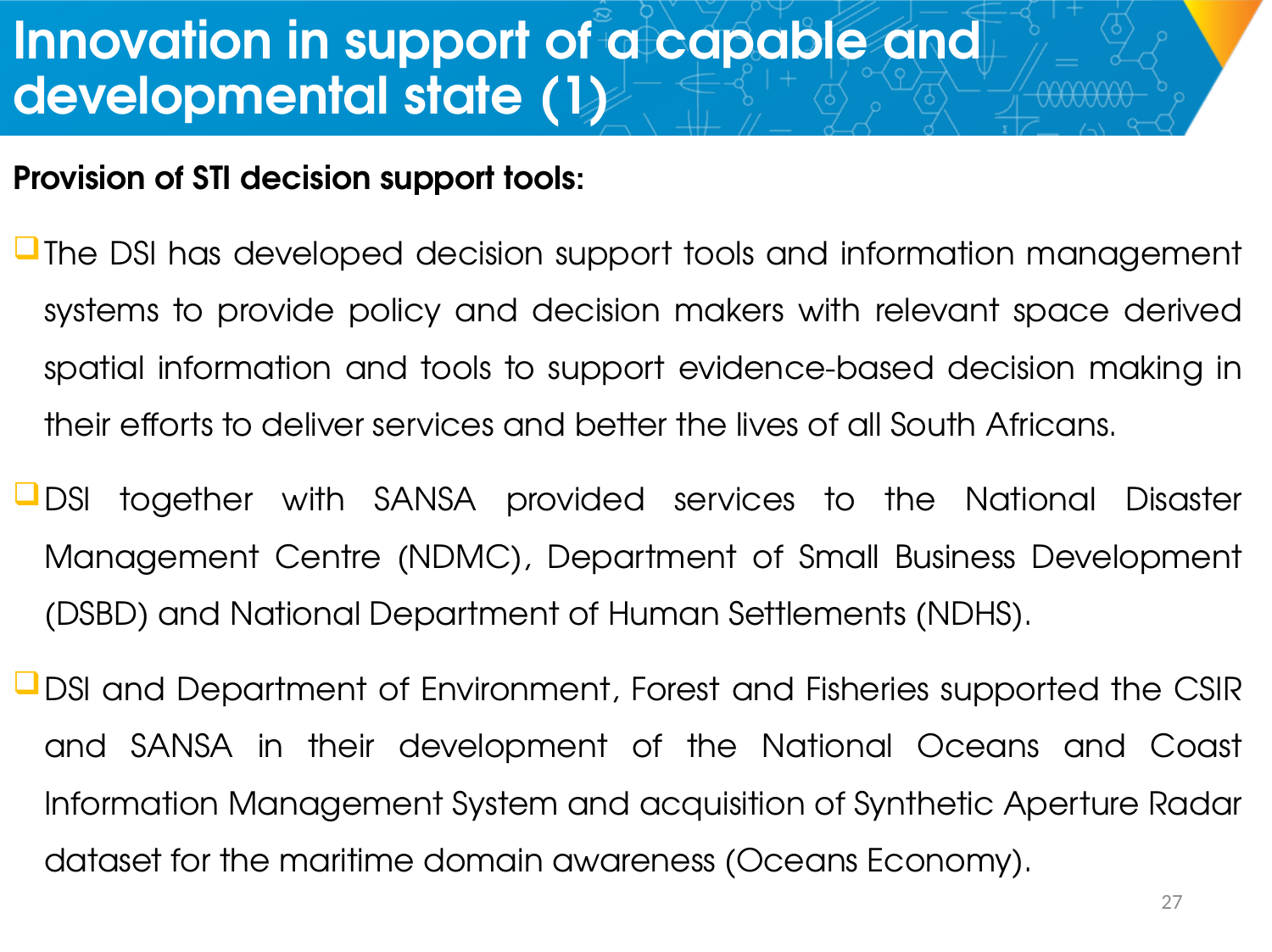

# Innovation in support of a capable and developmental state (1)
Provision of STI decision support tools:
The DSI has developed decision support tools and information management systems to provide policy and decision makers with relevant space derived spatial information and tools to support evidence-based decision making in their efforts to deliver services and better the lives of all South Africans.
DSI together with SANSA provided services to the National Disaster Management Centre (NDMC), Department of Small Business Development (DSBD) and National Department of Human Settlements (NDHS).
DSI and Department of Environment, Forest and Fisheries supported the CSIR and SANSA in their development of the National Oceans and Coast Information Management System and acquisition of Synthetic Aperture Radar dataset for the maritime domain awareness (Oceans Economy).
27